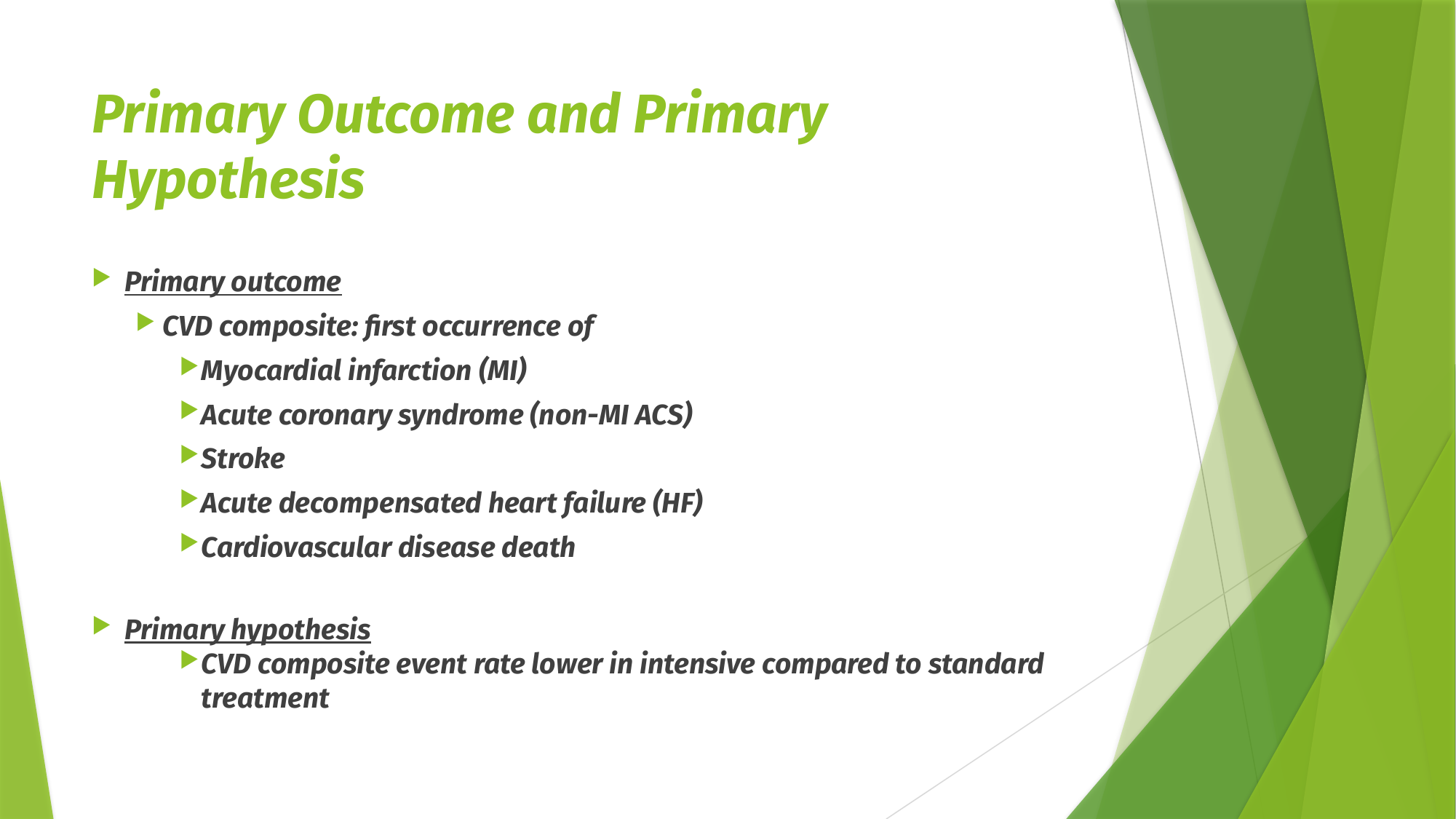

# Primary Outcome and Primary Hypothesis
Primary outcome
CVD composite: first occurrence of
Myocardial infarction (MI)
Acute coronary syndrome (non-MI ACS)
Stroke
Acute decompensated heart failure (HF)
Cardiovascular disease death

Primary hypothesis
CVD composite event rate lower in intensive compared to standard treatment